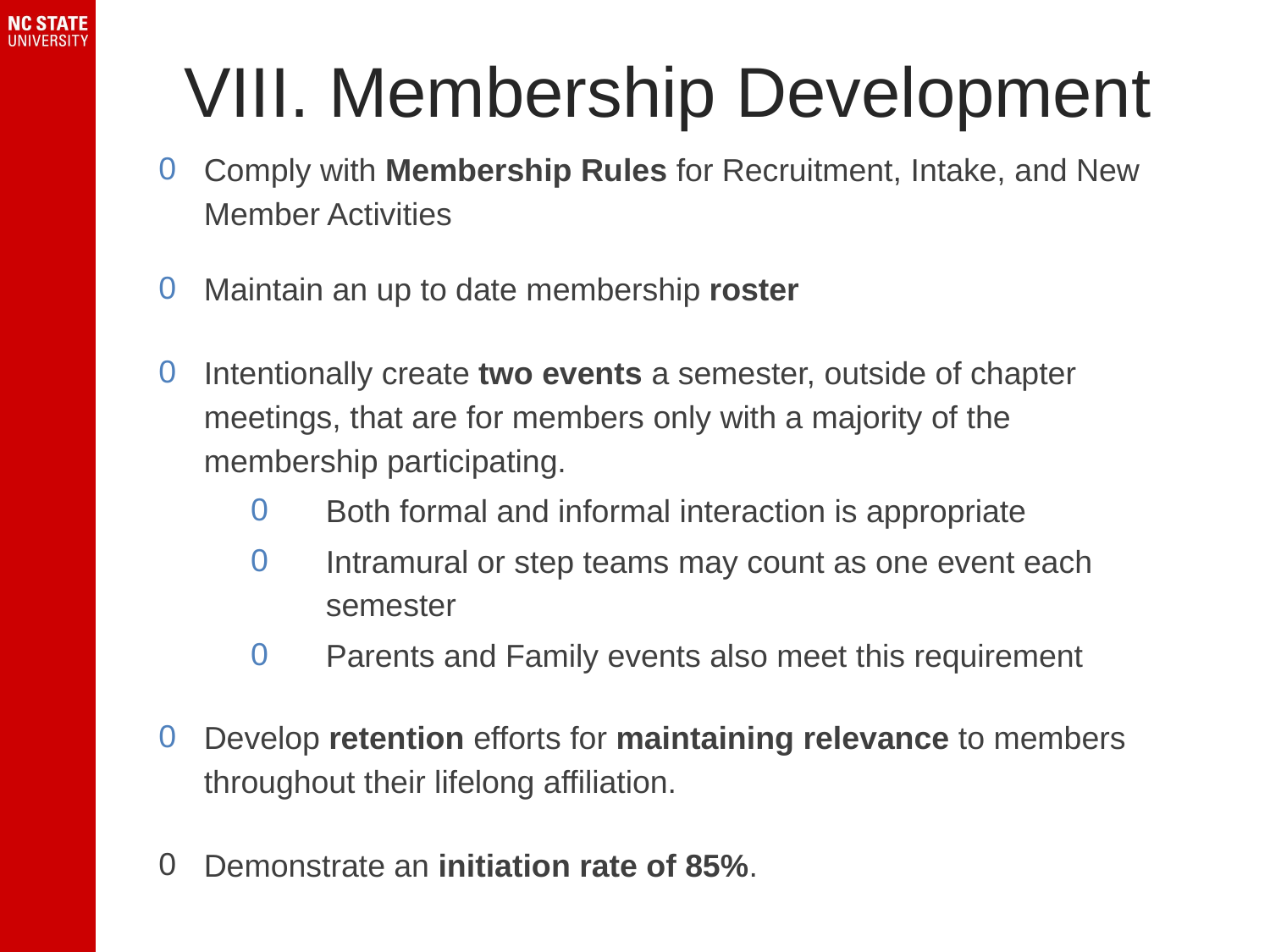

# VIII. Membership Development
Comply with Membership Rules for Recruitment, Intake, and New Member Activities

Maintain an up to date membership roster

Intentionally create two events a semester, outside of chapter meetings, that are for members only with a majority of the membership participating.
Both formal and informal interaction is appropriate
Intramural or step teams may count as one event each semester
Parents and Family events also meet this requirement

Develop retention efforts for maintaining relevance to members throughout their lifelong affiliation.

Demonstrate an initiation rate of 85%.